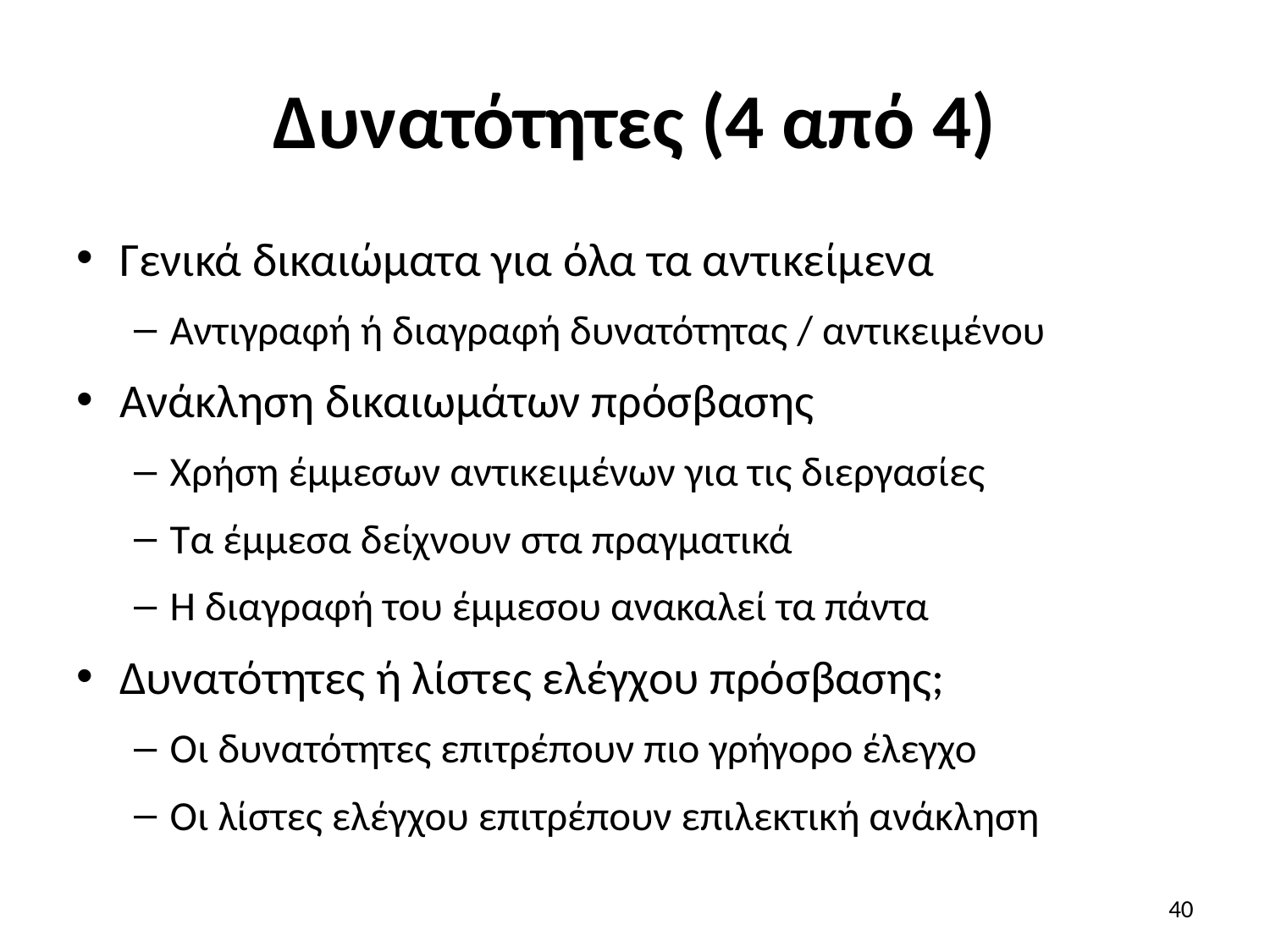

# Δυνατότητες (4 από 4)
Γενικά δικαιώματα για όλα τα αντικείμενα
Αντιγραφή ή διαγραφή δυνατότητας / αντικειμένου
Ανάκληση δικαιωμάτων πρόσβασης
Χρήση έμμεσων αντικειμένων για τις διεργασίες
Τα έμμεσα δείχνουν στα πραγματικά
Η διαγραφή του έμμεσου ανακαλεί τα πάντα
Δυνατότητες ή λίστες ελέγχου πρόσβασης;
Οι δυνατότητες επιτρέπουν πιο γρήγορο έλεγχο
Οι λίστες ελέγχου επιτρέπουν επιλεκτική ανάκληση
40